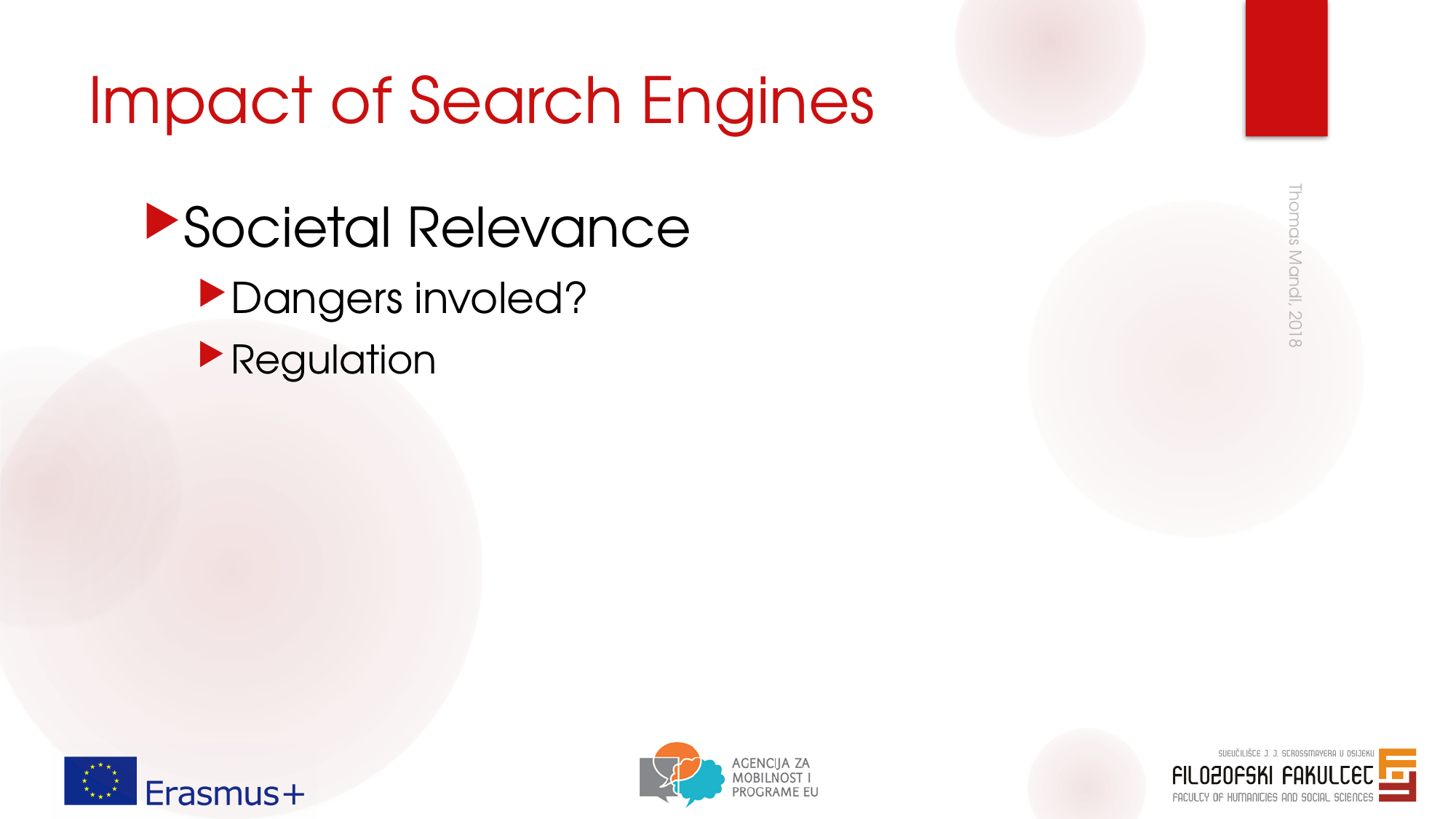

# Impact of Search Engines
Societal Relevance
Dangers involed?
Regulation
Thomas Mandl, 2018